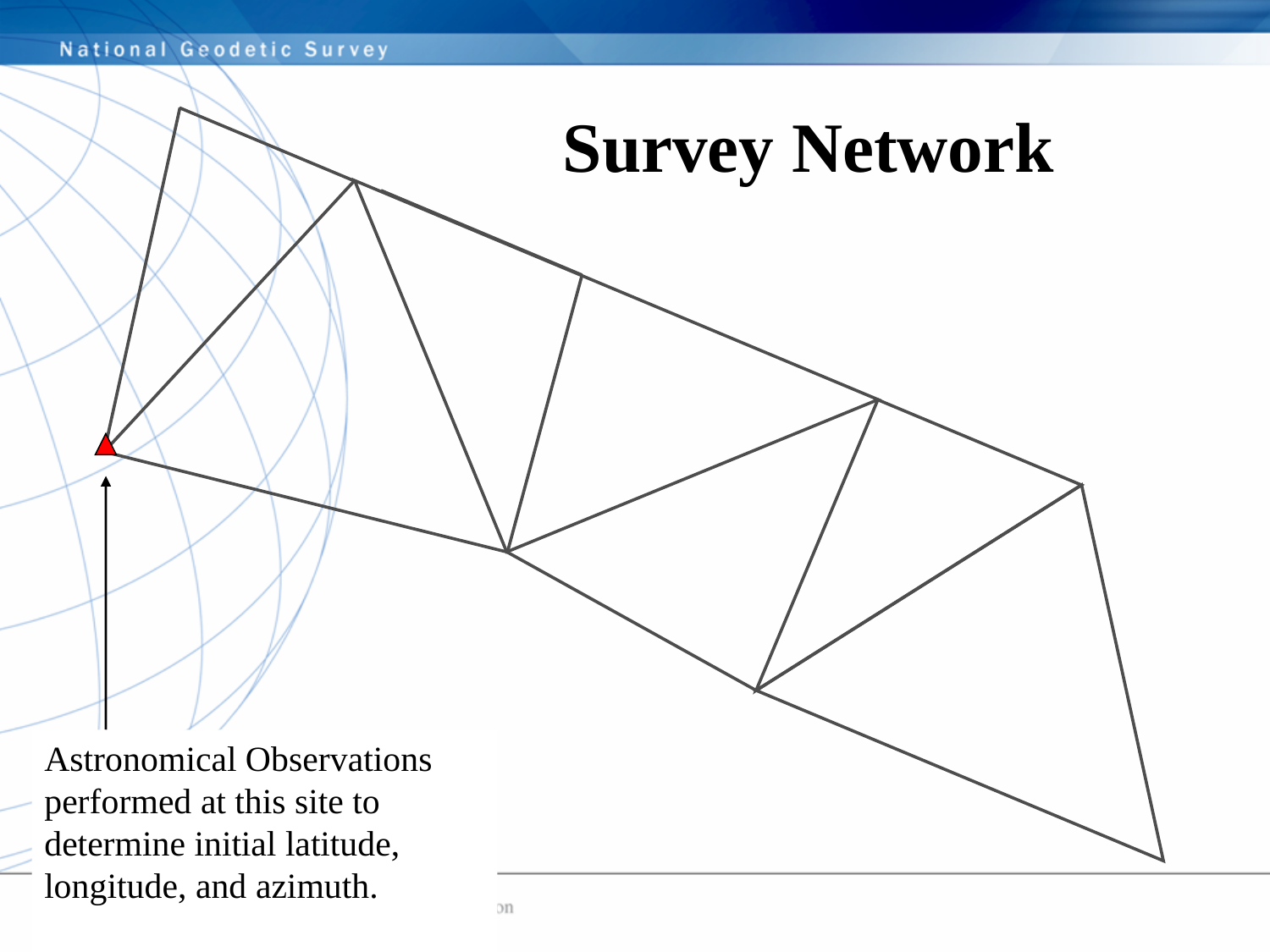

Survey Network

Astronomical Observations performed at this site to determine initial latitude, longitude, and azimuth.